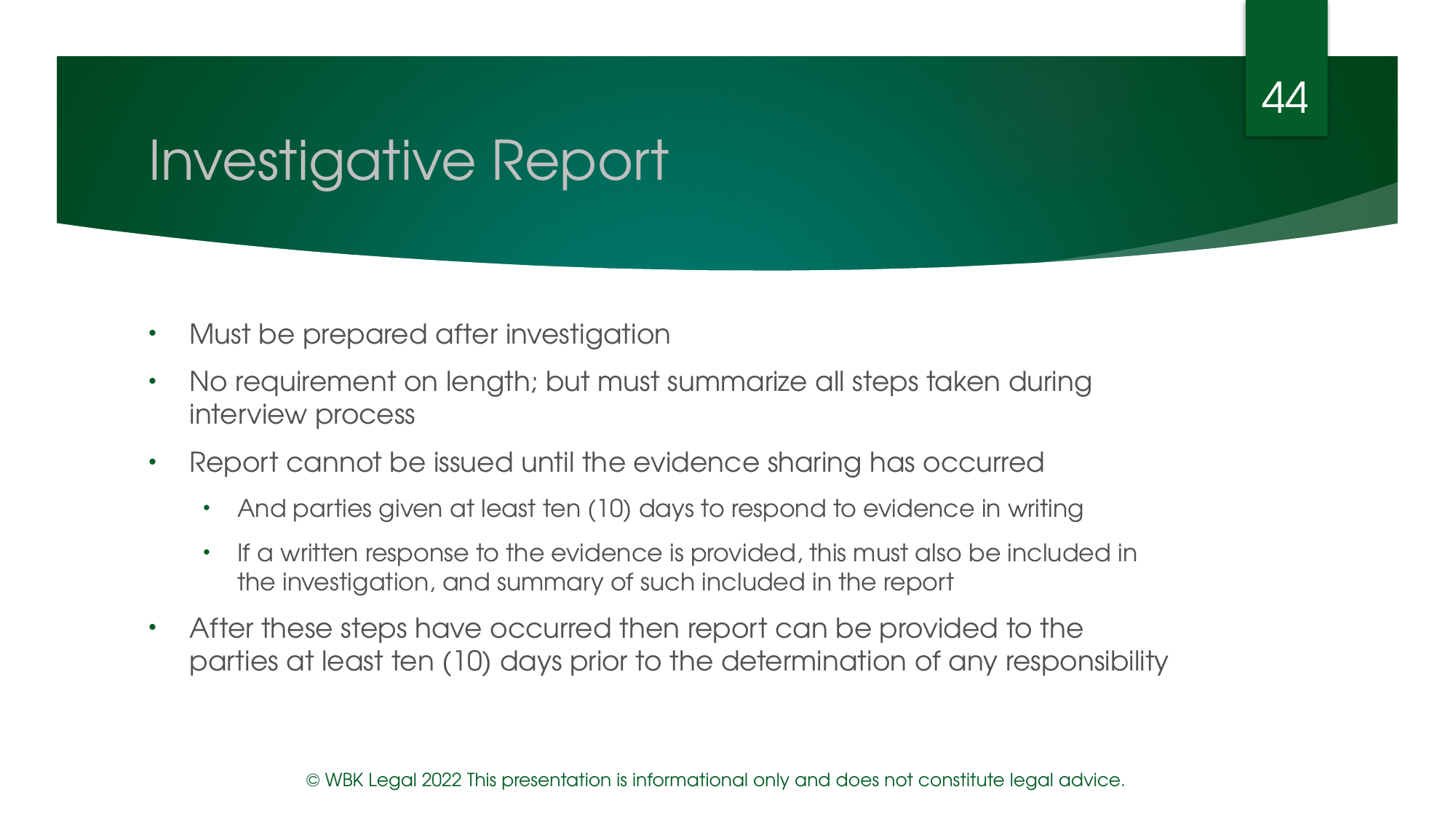

44
# Investigative Report
Must be prepared after investigation
No requirement on length; but must summarize all steps taken during interview process
Report cannot be issued until the evidence sharing has occurred
And parties given at least ten (10) days to respond to evidence in writing
If a written response to the evidence is provided, this must also be included in the investigation, and summary of such included in the report
After these steps have occurred then report can be provided to the parties at least ten (10) days prior to the determination of any responsibility
© WBK Legal 2022 This presentation is informational only and does not constitute legal advice.